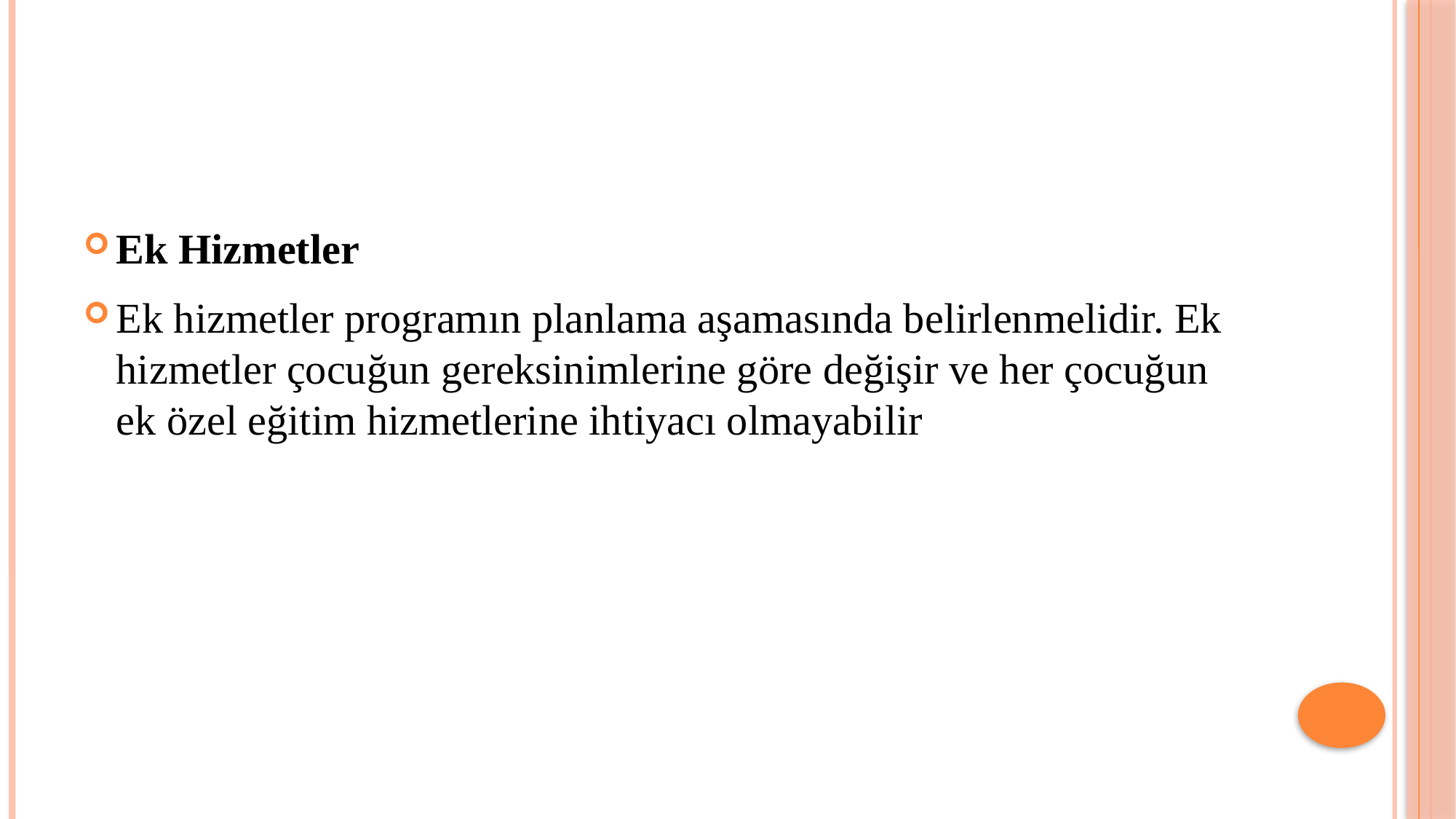

#
Ek Hizmetler
Ek hizmetler programın planlama aşamasında belirlenmelidir. Ek hizmetler çocuğun gereksinimlerine göre değişir ve her çocuğun ek özel eğitim hizmetlerine ihtiyacı olmayabilir